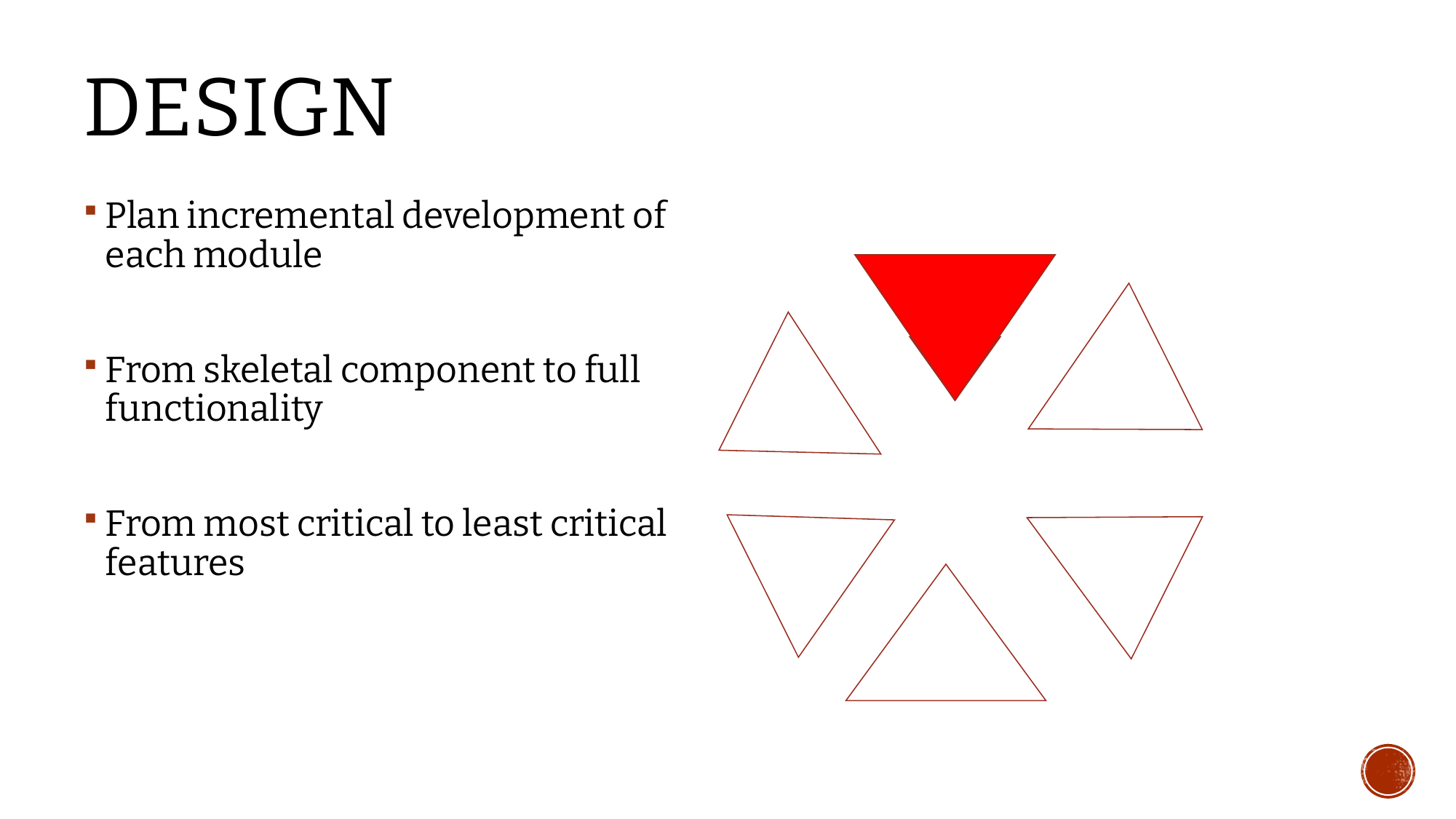

# Design
Plan incremental development of each module

From skeletal component to full functionality

From most critical to least critical features